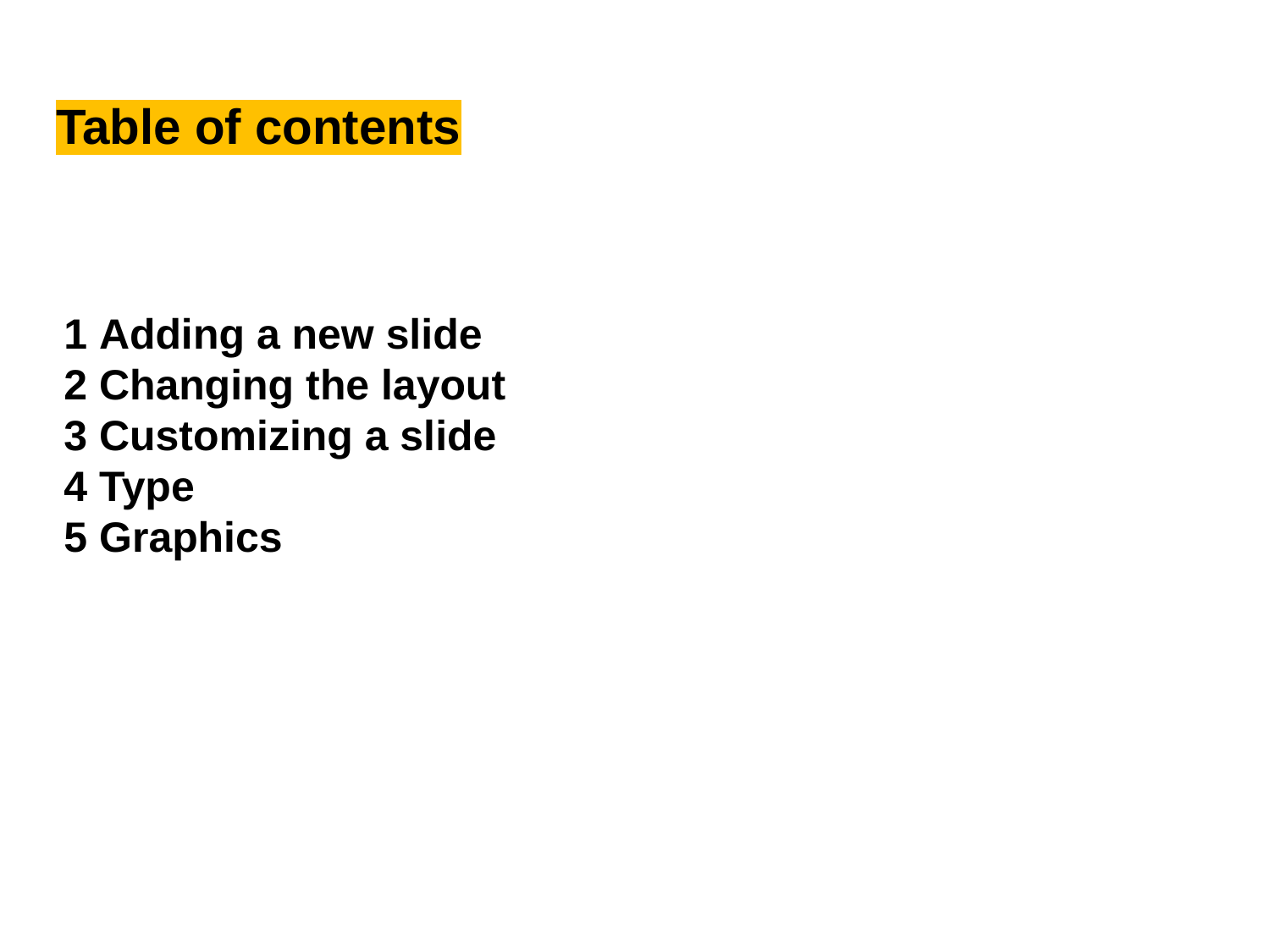

# Table of contents
1 Adding a new slide
2 Changing the layout
3 Customizing a slide
4 Type
5 Graphics